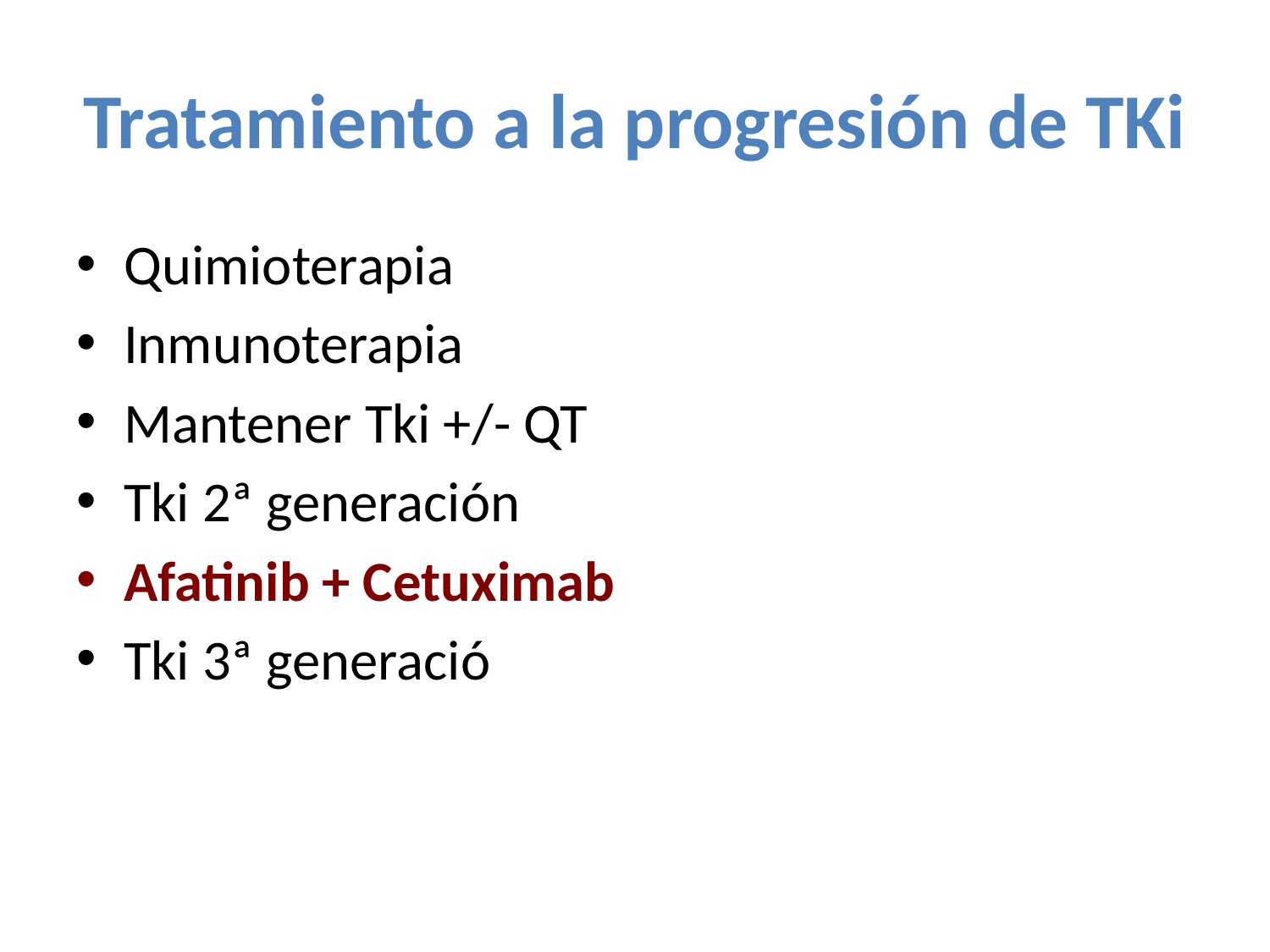

# Tratamiento a la progresión de TKi
Quimioterapia
Inmunoterapia
Mantener Tki +/- QT
Tki 2ª generación
Afatinib + Cetuximab
Tki 3ª generació